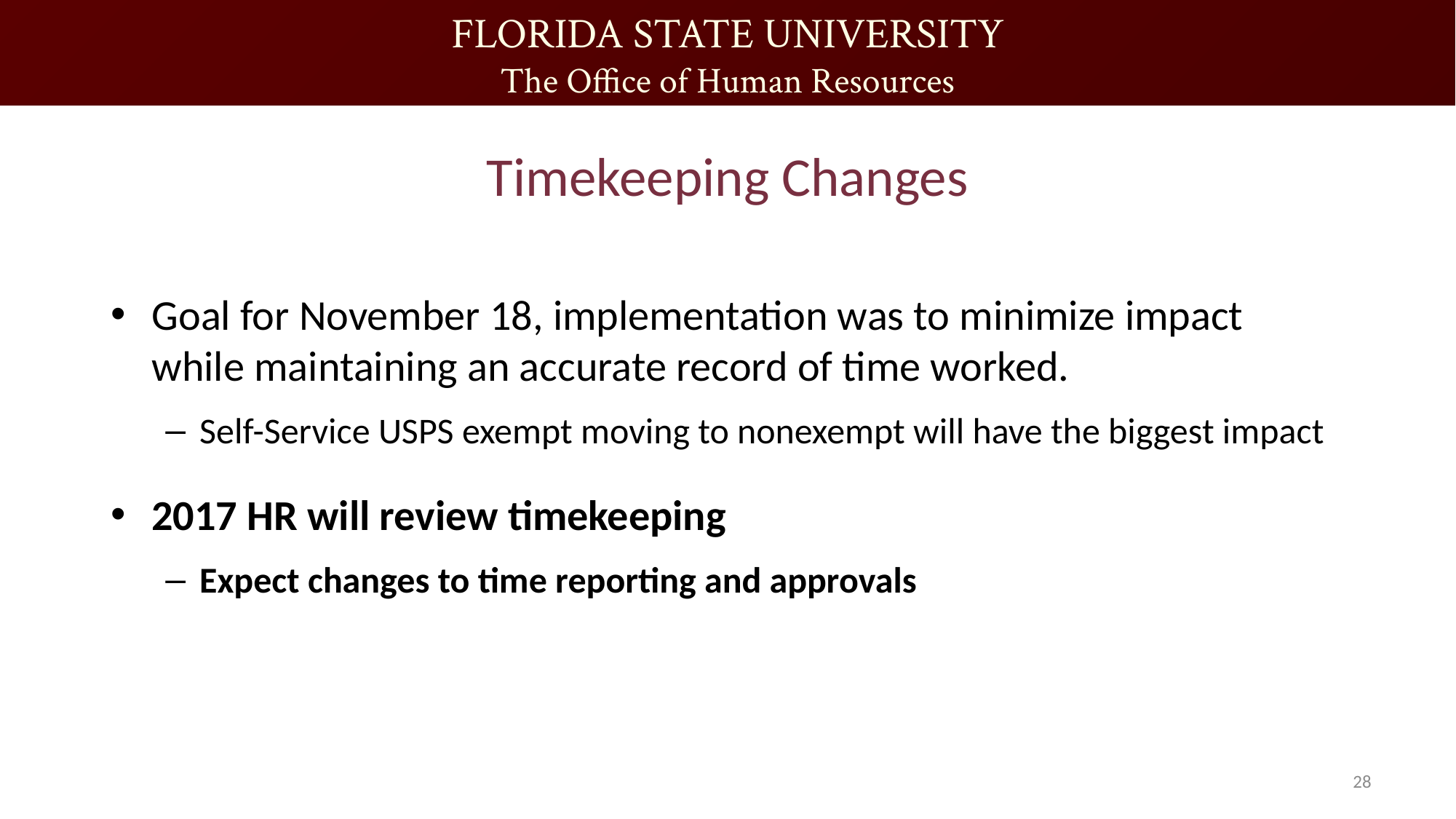

# Timekeeping Changes
Goal for November 18, implementation was to minimize impact while maintaining an accurate record of time worked.
Self-Service USPS exempt moving to nonexempt will have the biggest impact
2017 HR will review timekeeping
Expect changes to time reporting and approvals

28